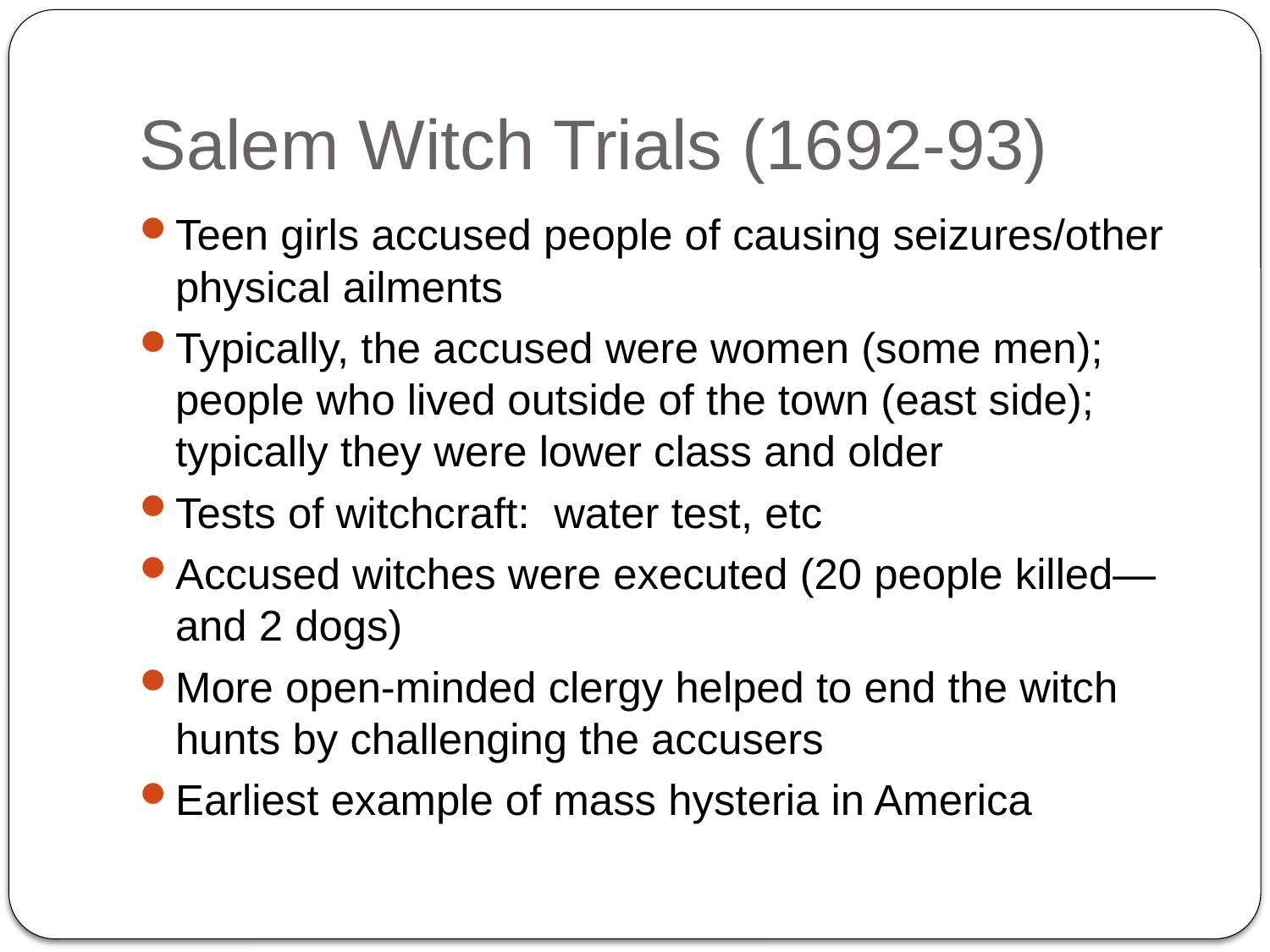

# Salem Witch Trials (1692-93)
Teen girls accused people of causing seizures/other physical ailments
Typically, the accused were women (some men); people who lived outside of the town (east side); typically they were lower class and older
Tests of witchcraft:  water test, etc
Accused witches were executed (20 people killed—and 2 dogs)
More open-minded clergy helped to end the witch hunts by challenging the accusers
Earliest example of mass hysteria in America